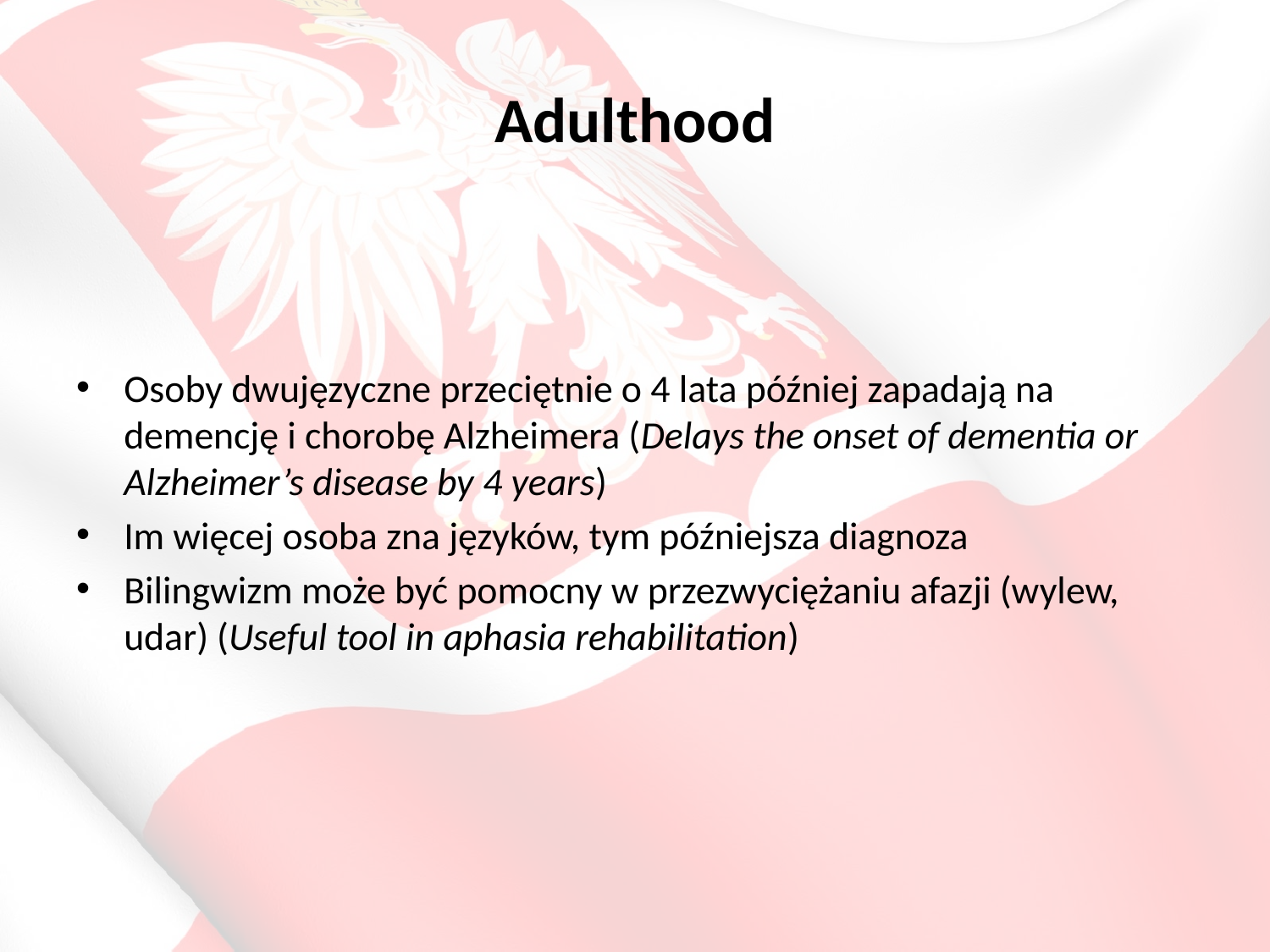

# Adulthood
Osoby dwujęzyczne przeciętnie o 4 lata później zapadają na demencję i chorobę Alzheimera (Delays the onset of dementia or Alzheimer’s disease by 4 years)
Im więcej osoba zna języków, tym późniejsza diagnoza
Bilingwizm może być pomocny w przezwyciężaniu afazji (wylew, udar) (Useful tool in aphasia rehabilitation)